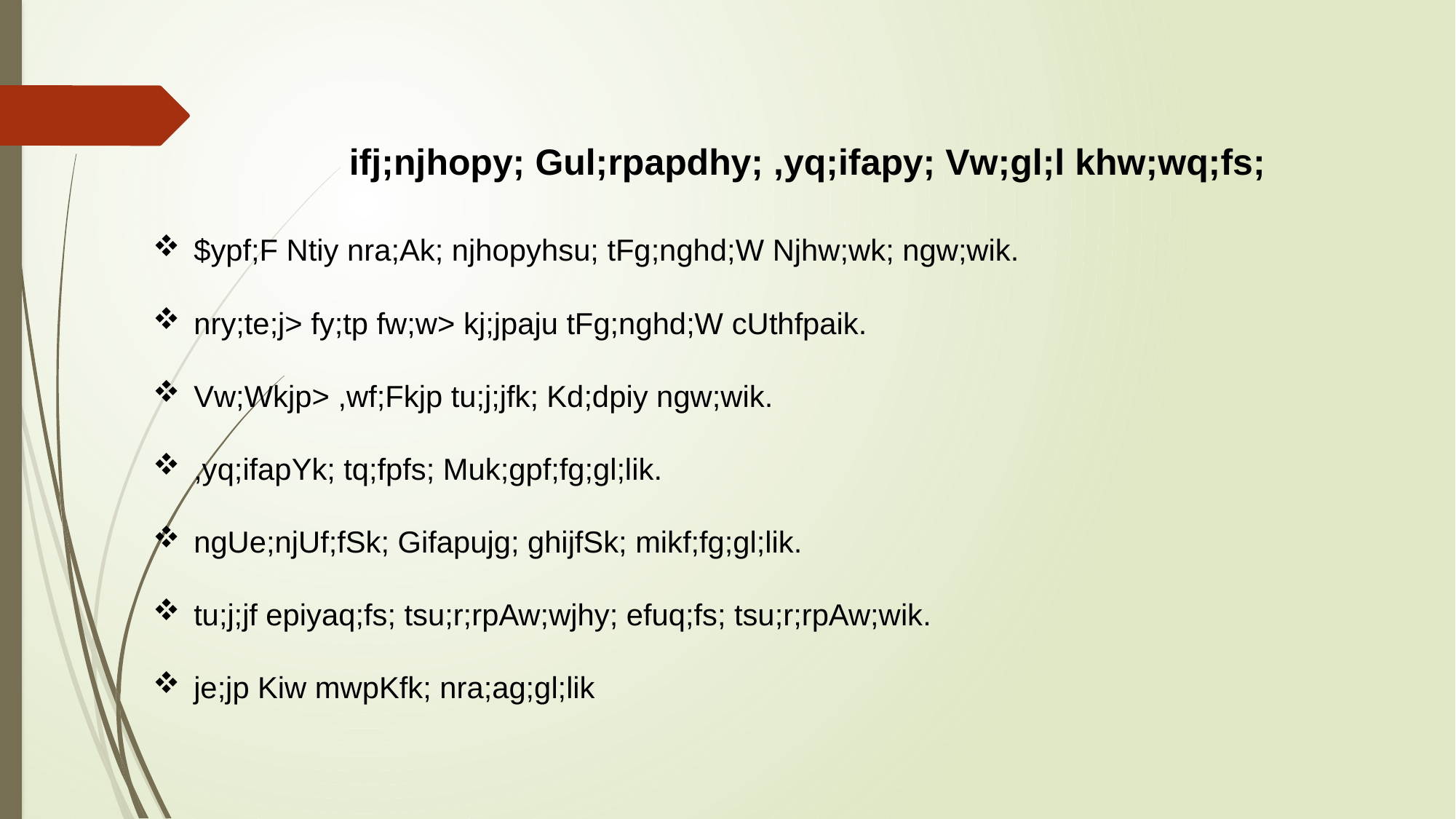

ifj;njhopy; Gul;rpapdhy; ,yq;ifapy; Vw;gl;l khw;wq;fs;
$ypf;F Ntiy nra;Ak; njhopyhsu; tFg;nghd;W Njhw;wk; ngw;wik.
nry;te;j> fy;tp fw;w> kj;jpaju tFg;nghd;W cUthfpaik.
Vw;Wkjp> ,wf;Fkjp tu;j;jfk; Kd;dpiy ngw;wik.
,yq;ifapYk; tq;fpfs; Muk;gpf;fg;gl;lik.
ngUe;njUf;fSk; Gifapujg; ghijfSk; mikf;fg;gl;lik.
tu;j;jf epiyaq;fs; tsu;r;rpAw;wjhy; efuq;fs; tsu;r;rpAw;wik.
je;jp Kiw mwpKfk; nra;ag;gl;lik